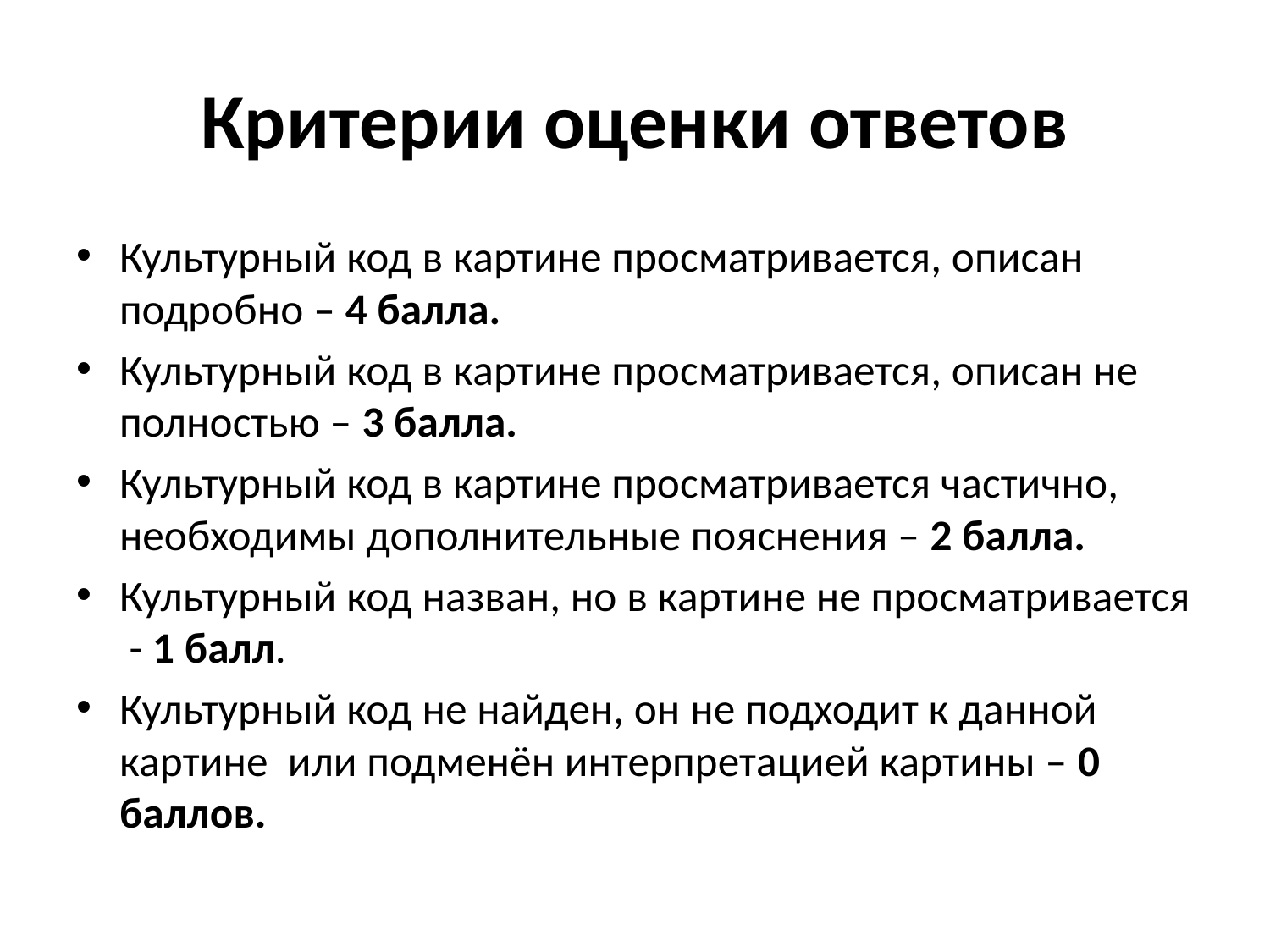

# Критерии оценки ответов
Культурный код в картине просматривается, описан подробно – 4 балла.
Культурный код в картине просматривается, описан не полностью – 3 балла.
Культурный код в картине просматривается частично, необходимы дополнительные пояснения – 2 балла.
Культурный код назван, но в картине не просматривается  - 1 балл.
Культурный код не найден, он не подходит к данной картине  или подменён интерпретацией картины – 0 баллов.